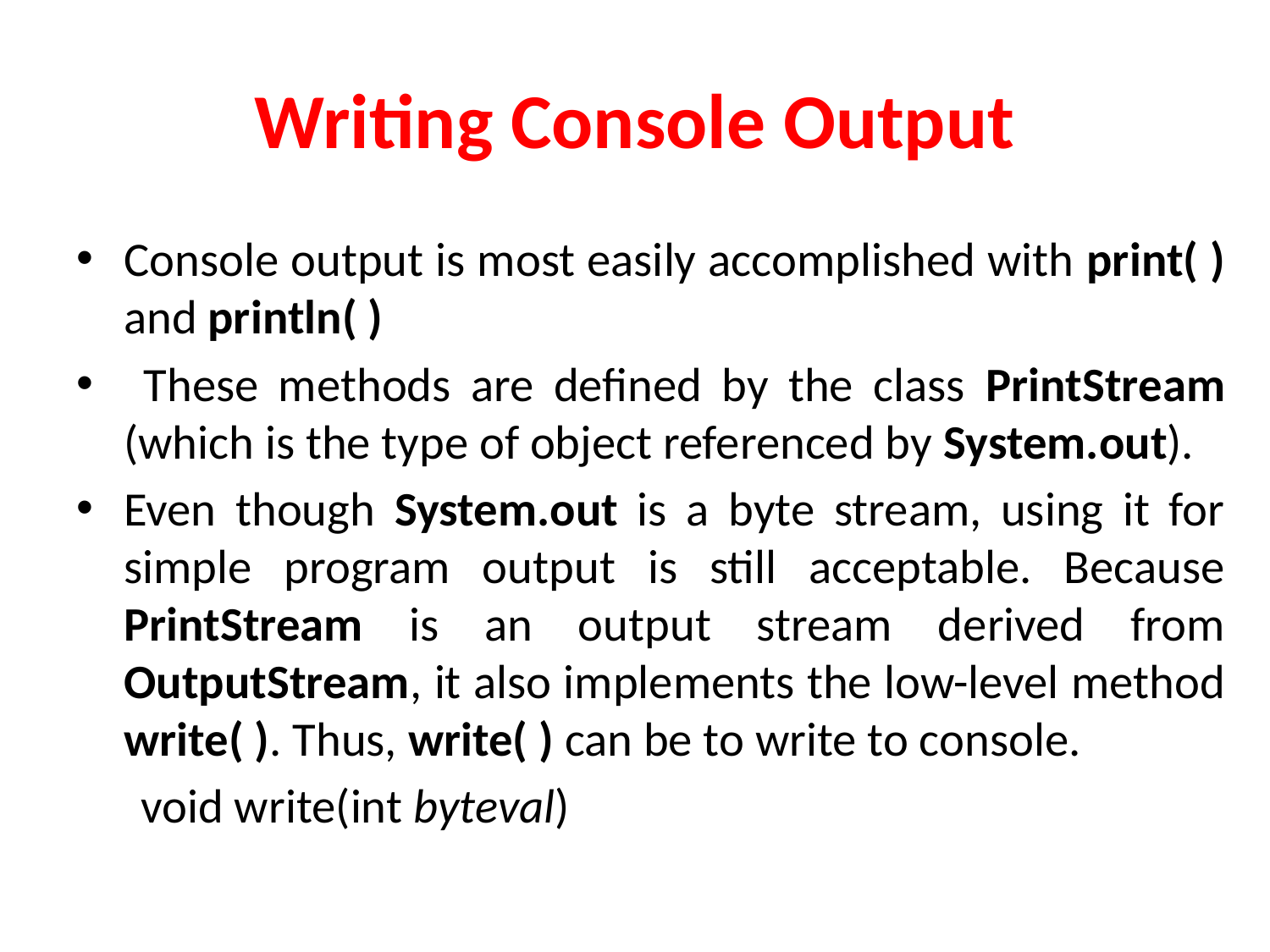

# Writing Console Output
Console output is most easily accomplished with print( ) and println( )
 These methods are defined by the class PrintStream (which is the type of object referenced by System.out).
Even though System.out is a byte stream, using it for simple program output is still acceptable. Because PrintStream is an output stream derived from OutputStream, it also implements the low-level method write( ). Thus, write( ) can be to write to console.
      void write(int byteval)